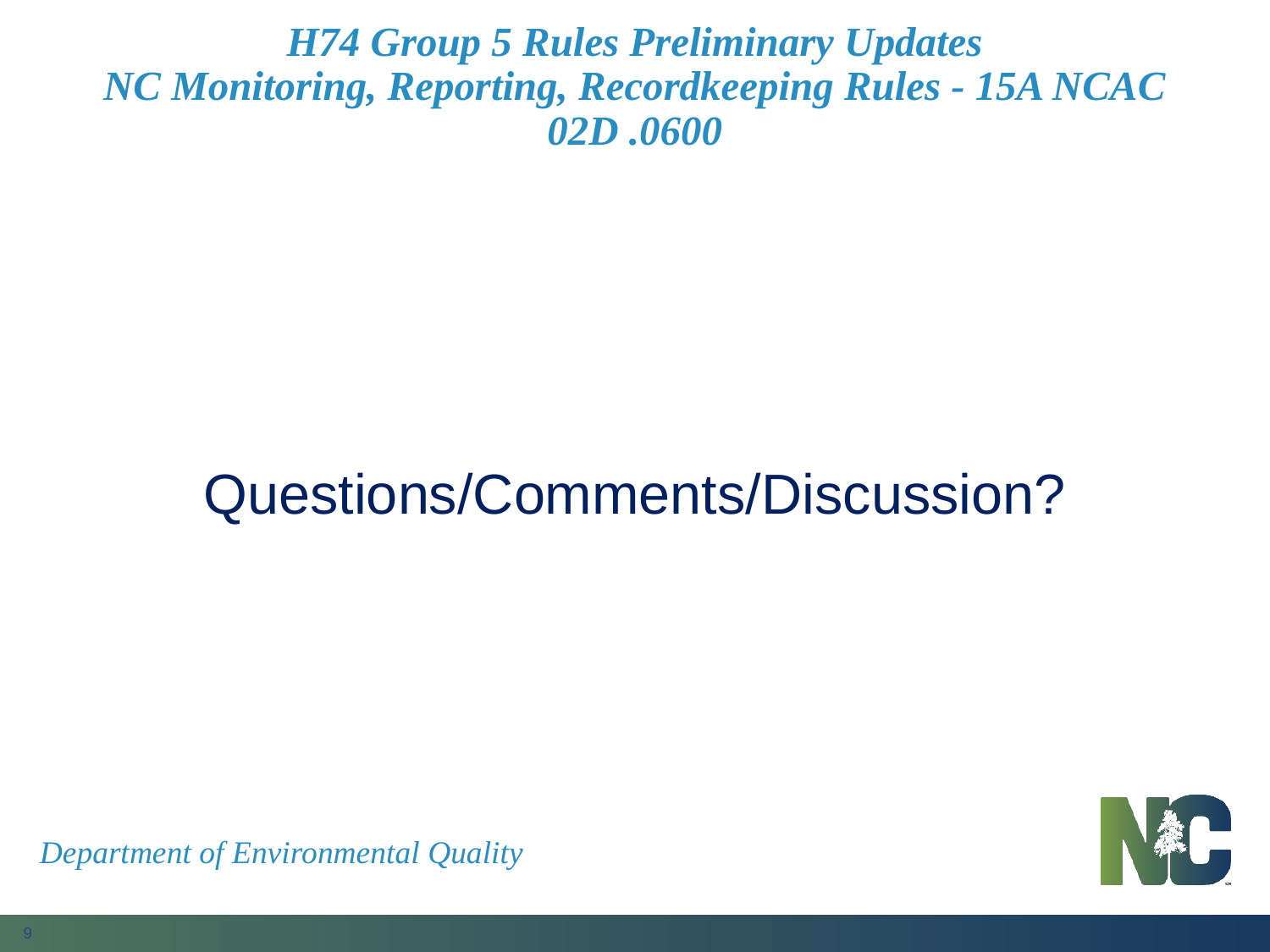

# H74 Group 5 Rules Preliminary Updates NC Monitoring, Reporting, Recordkeeping Rules - 15A NCAC 02D .0600

Questions/Comments/Discussion?
Department of Environmental Quality
9